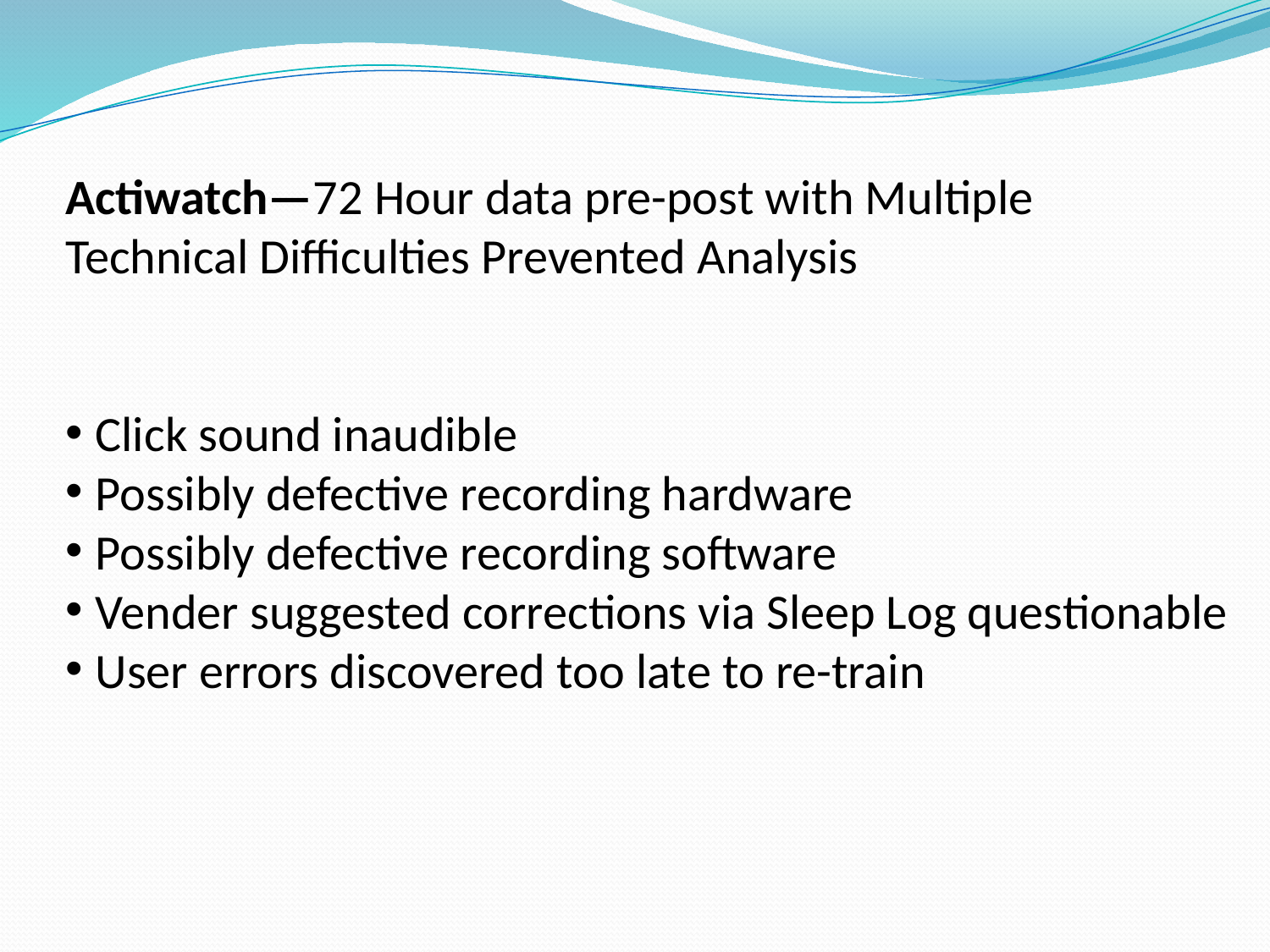

Actiwatch—72 Hour data pre-post with Multiple  	Technical Difficulties Prevented Analysis

Click sound inaudible
Possibly defective recording hardware
Possibly defective recording software
Vender suggested corrections via Sleep Log questionable
User errors discovered too late to re-train